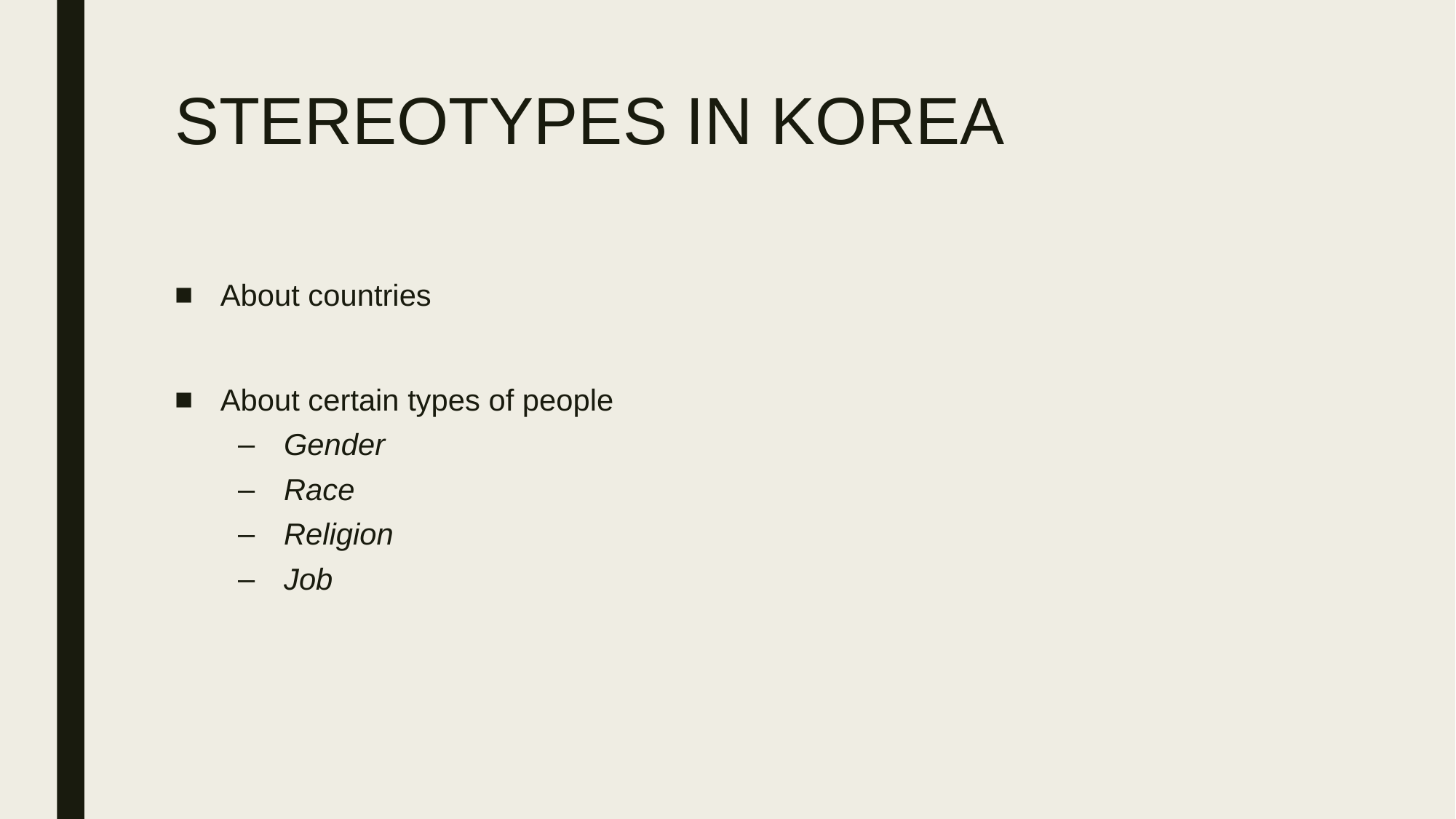

# STEREOTYPES IN KOREA
About countries

About certain types of people
Gender
Race
Religion
Job